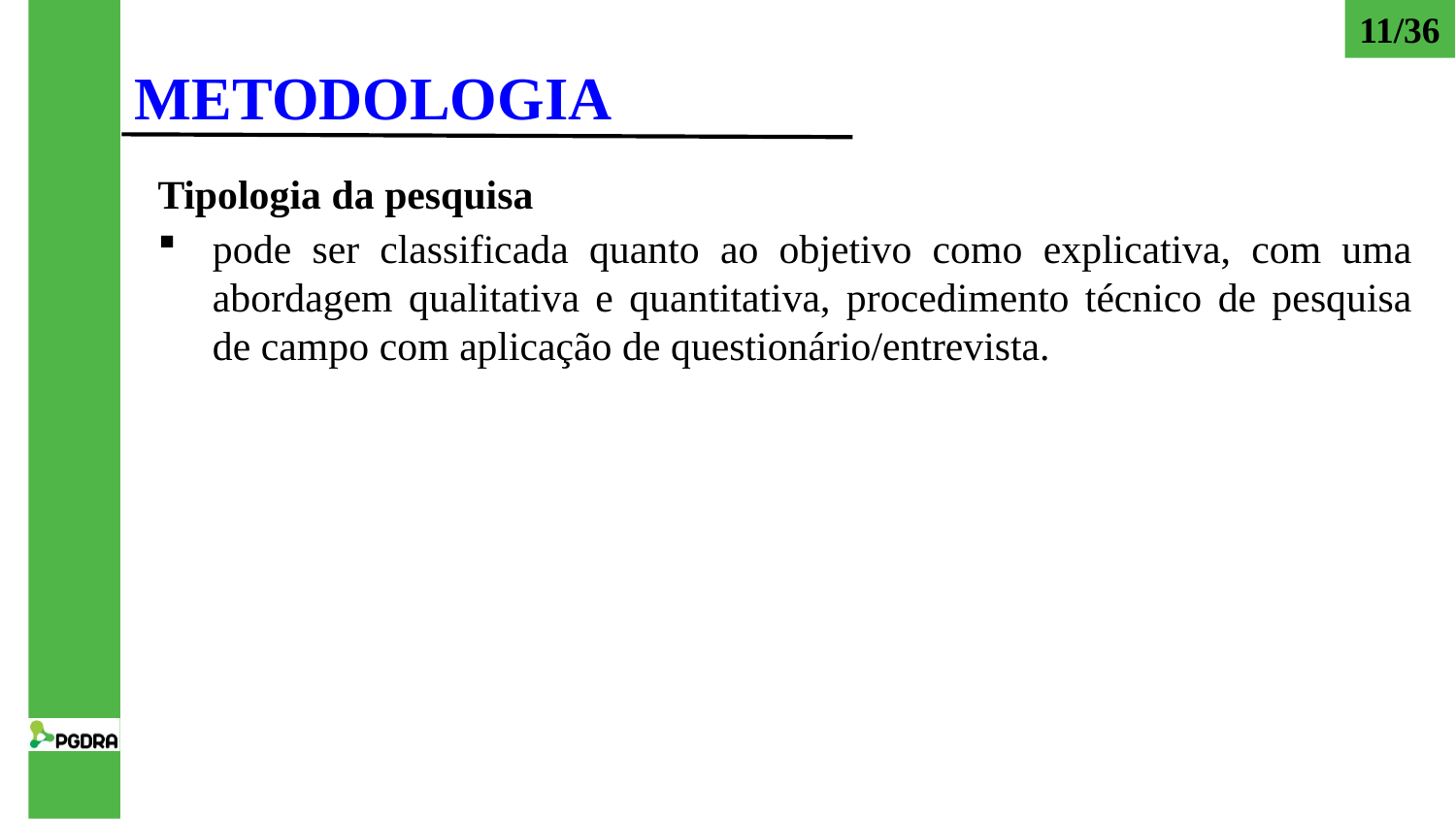

# METODOLOGIA
11/36
Tipologia da pesquisa
pode ser classificada quanto ao objetivo como explicativa, com uma abordagem qualitativa e quantitativa, procedimento técnico de pesquisa de campo com aplicação de questionário/entrevista.